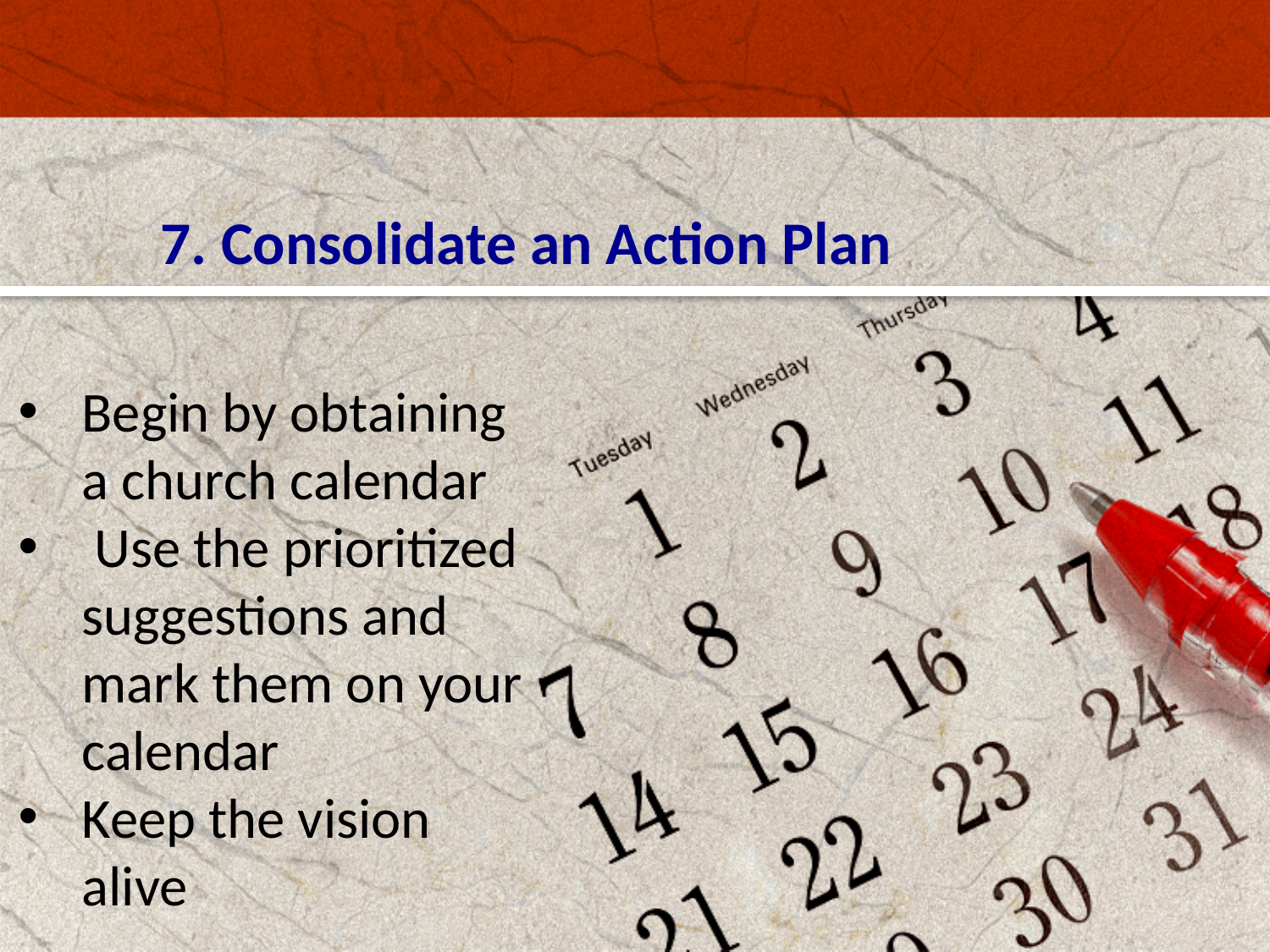

# 7. Consolidate an Action Plan

Begin by obtaining a church calendar
 Use the prioritized suggestions and mark them on your calendar
Keep the vision alive